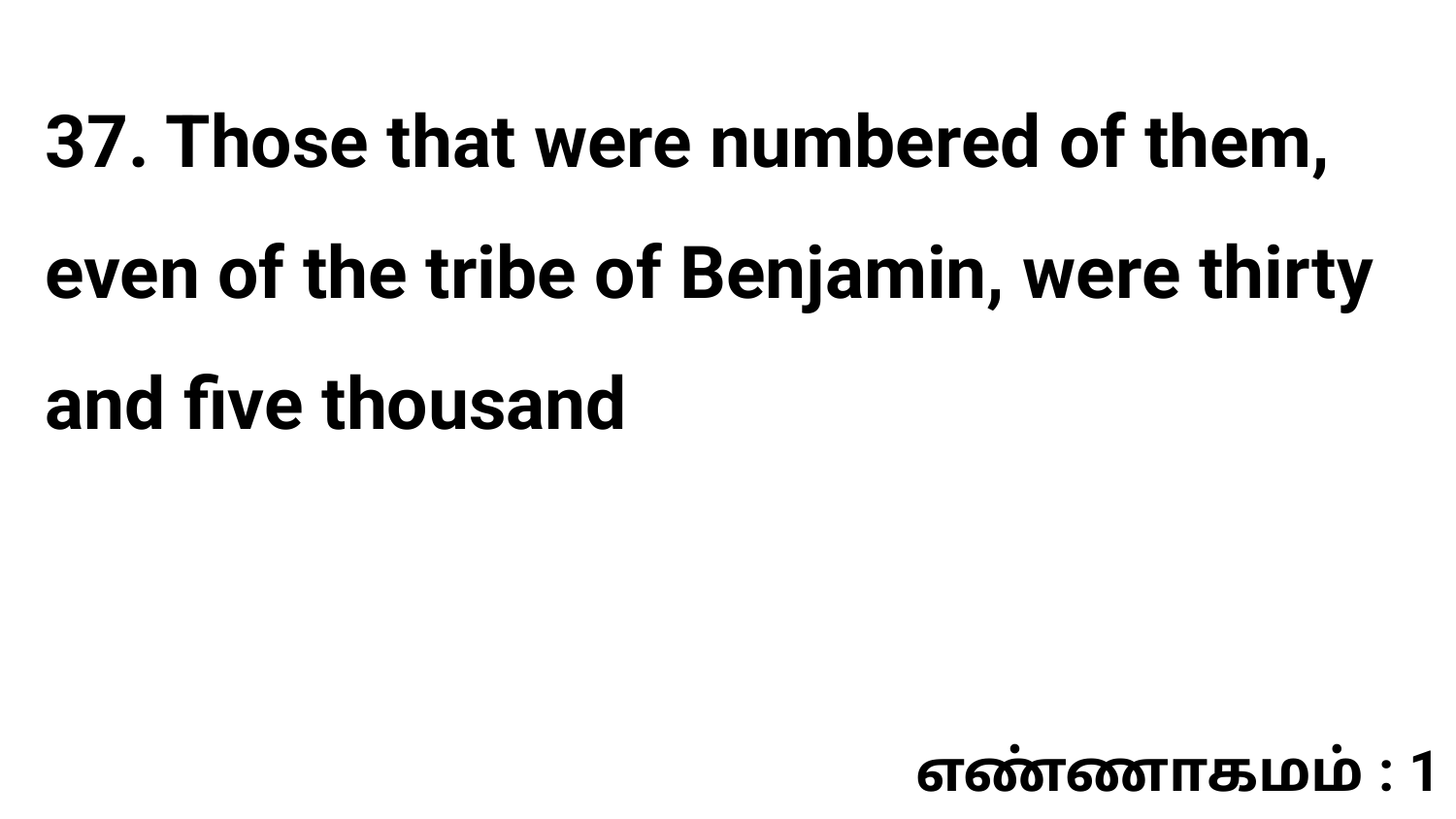

37. Those that were numbered of them, even of the tribe of Benjamin, were thirty and five thousand
எண்ணாகமம் : 1